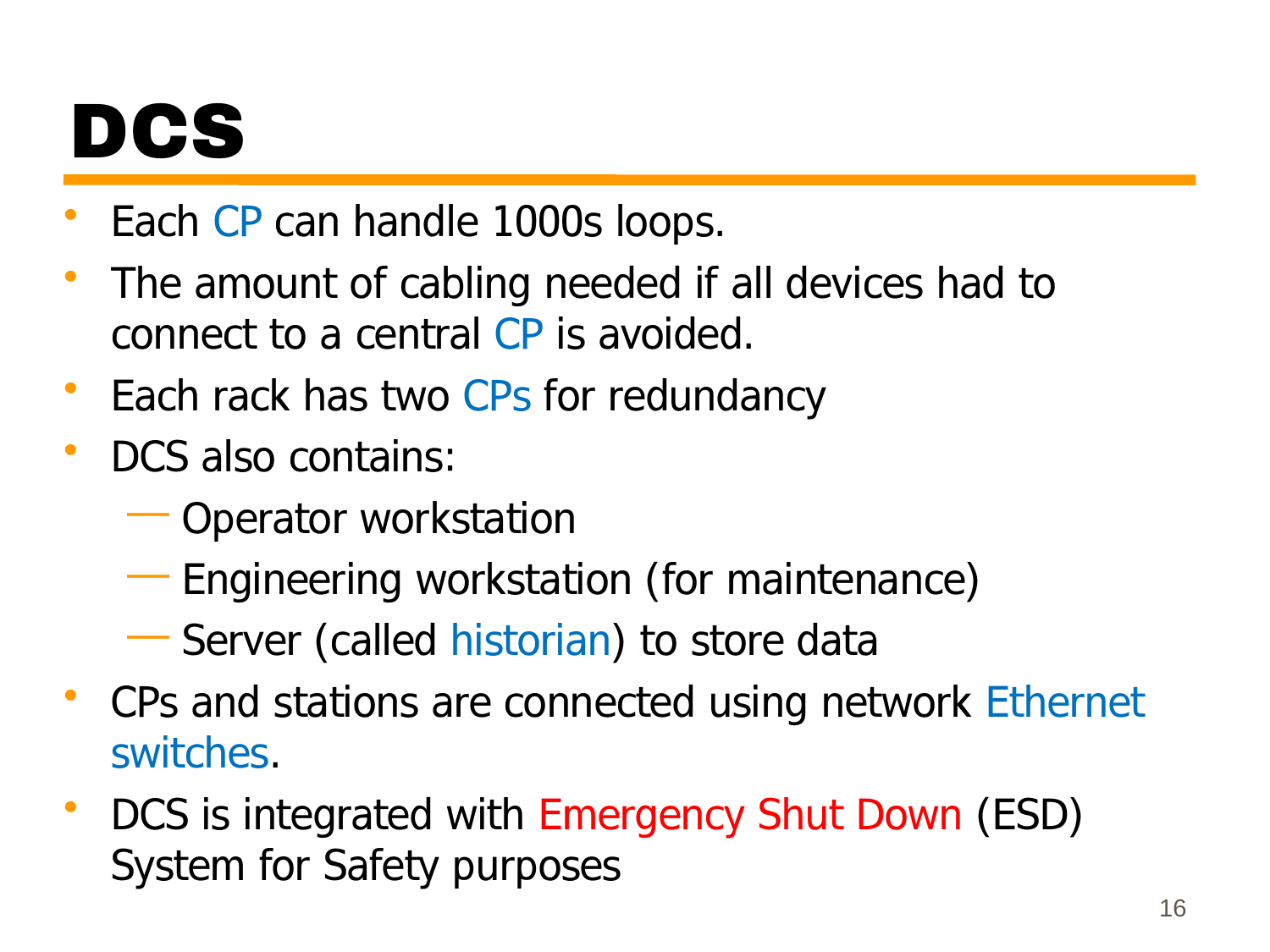

# DCS
Each CP can handle 1000s loops.
The amount of cabling needed if all devices had to connect to a central CP is avoided.
Each rack has two CPs for redundancy
DCS also contains:
 Operator workstation
 Engineering workstation (for maintenance)
 Server (called historian) to store data
CPs and stations are connected using network Ethernet switches.
DCS is integrated with Emergency Shut Down (ESD) System for Safety purposes

16